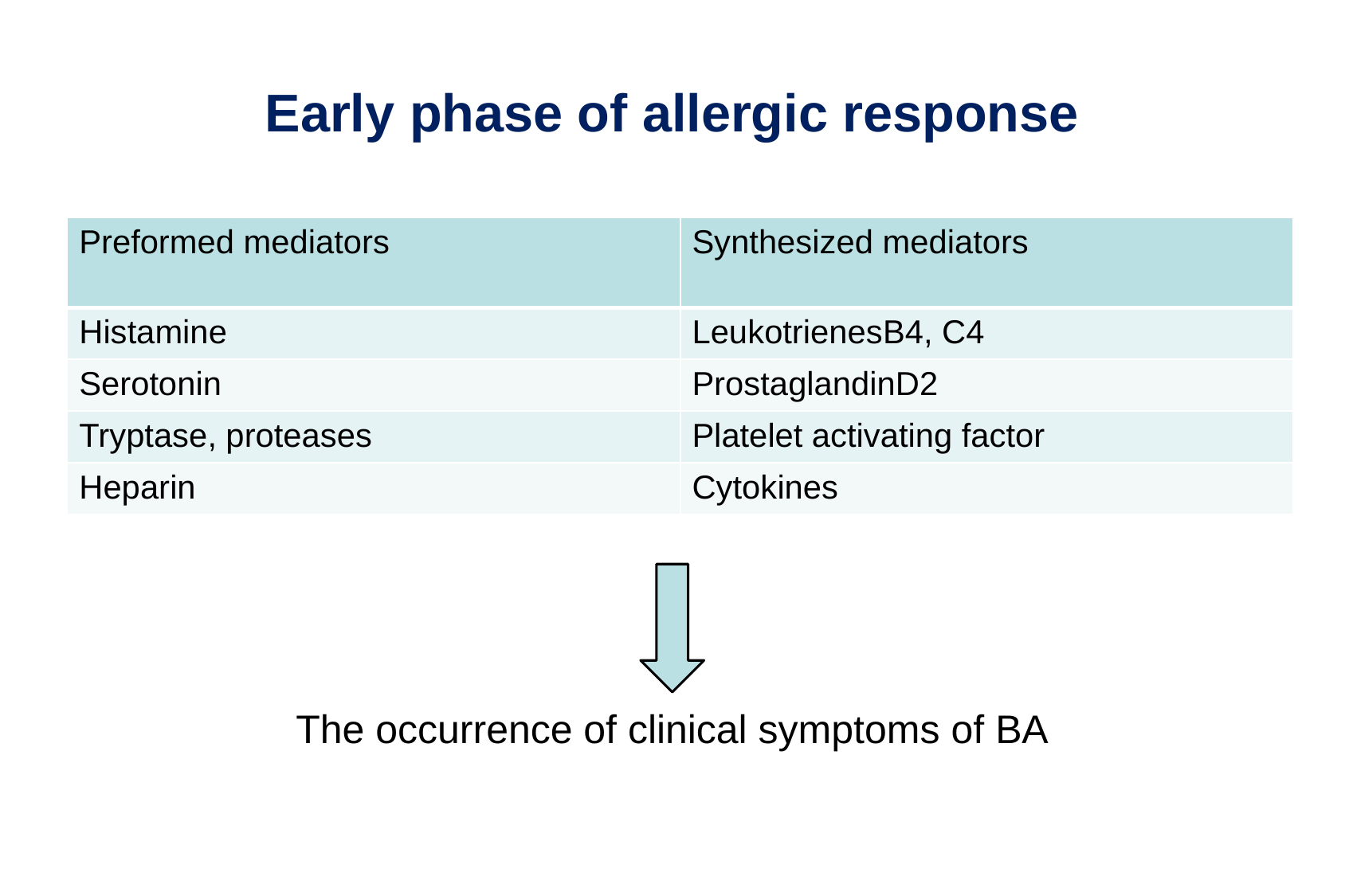

# Early phase of allergic response
| Preformed mediators | Synthesized mediators |
| --- | --- |
| Histamine | LeukotrienesВ4, С4 |
| Serotonin | ProstaglandinD2 |
| Tryptase, proteases | Platelet activating factor |
| Heparin | Cytokines |

The occurrence of clinical symptoms of BA